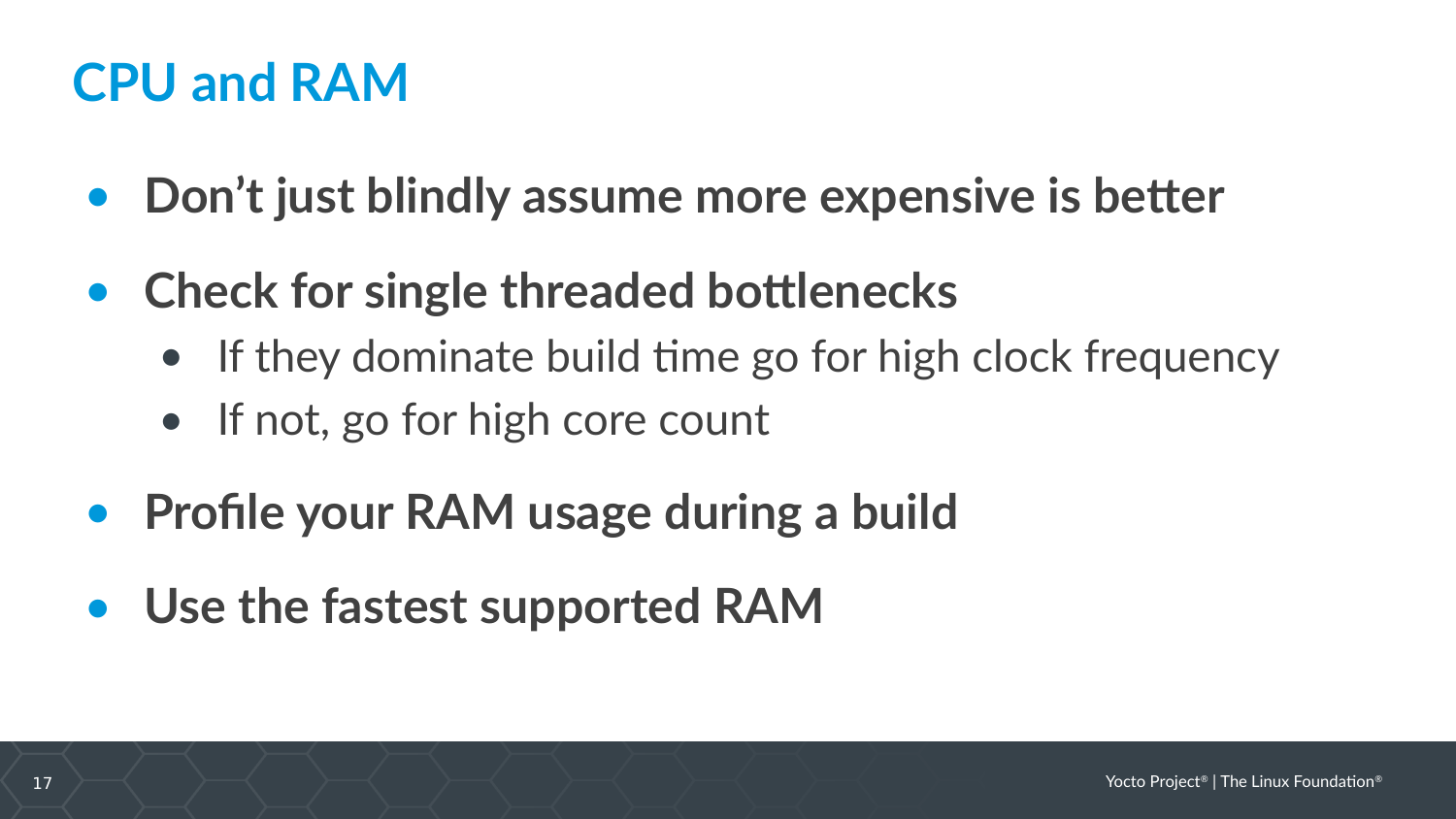

# CPU and RAM
Don’t just blindly assume more expensive is better
Check for single threaded bottlenecks
If they dominate build time go for high clock frequency
If not, go for high core count
Profile your RAM usage during a build
Use the fastest supported RAM